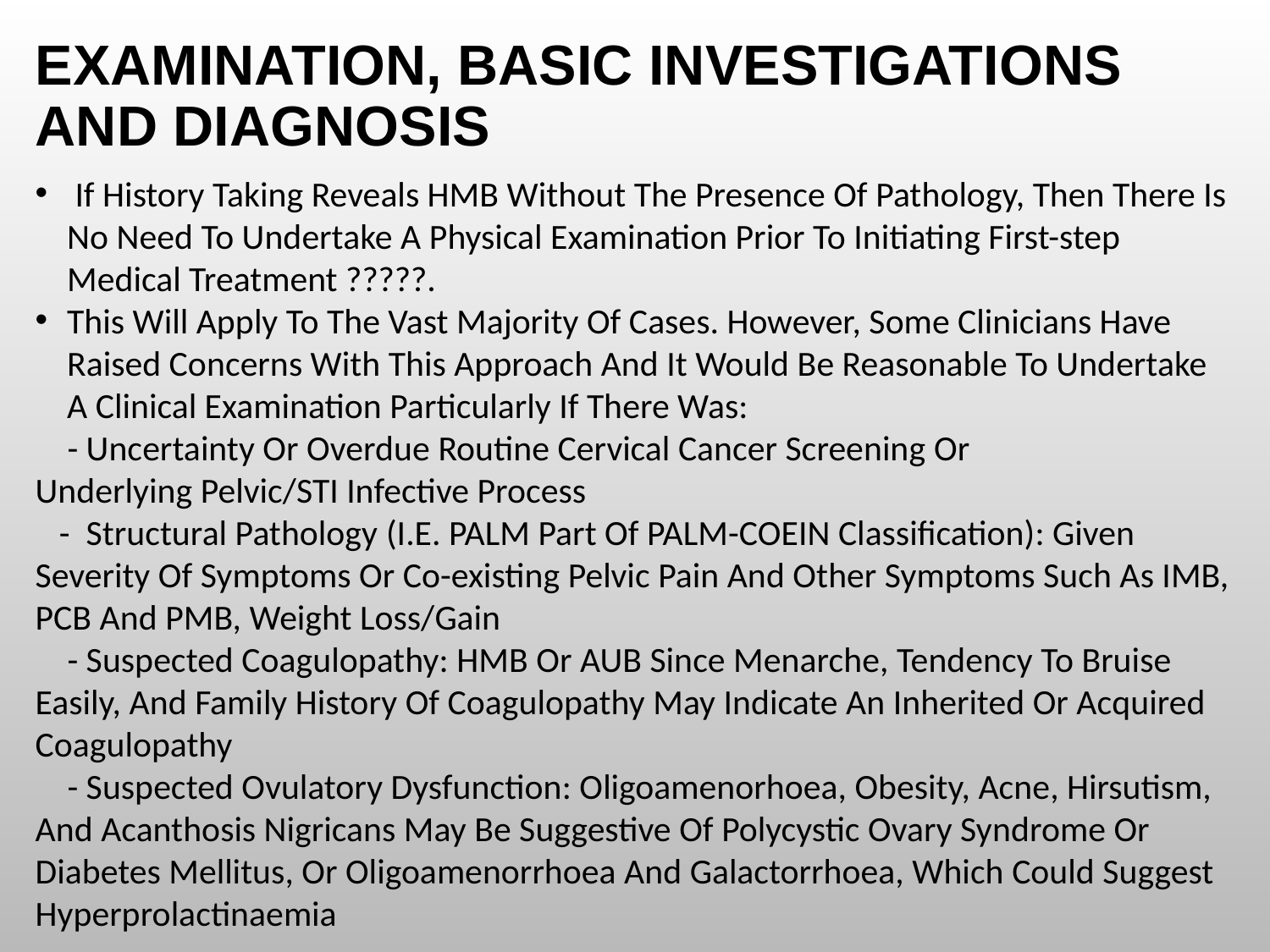

# Examination, basic investigations and diagnosis
 If History Taking Reveals HMB Without The Presence Of Pathology, Then There Is No Need To Undertake A Physical Examination Prior To Initiating First-step Medical Treatment ?????.
This Will Apply To The Vast Majority Of Cases. However, Some Clinicians Have Raised Concerns With This Approach And It Would Be Reasonable To Undertake A Clinical Examination Particularly If There Was:
    - Uncertainty Or Overdue Routine Cervical Cancer Screening Or Underlying Pelvic/STI Infective Process
   -  Structural Pathology (I.E. PALM Part Of PALM-COEIN Classification): Given Severity Of Symptoms Or Co-existing Pelvic Pain And Other Symptoms Such As IMB, PCB And PMB, Weight Loss/Gain
    - Suspected Coagulopathy: HMB Or AUB Since Menarche, Tendency To Bruise Easily, And Family History Of Coagulopathy May Indicate An Inherited Or Acquired Coagulopathy
    - Suspected Ovulatory Dysfunction: Oligoamenorhoea, Obesity, Acne, Hirsutism, And Acanthosis Nigricans May Be Suggestive Of Polycystic Ovary Syndrome Or Diabetes Mellitus, Or Oligoamenorrhoea And Galactorrhoea, Which Could Suggest Hyperprolactinaemia